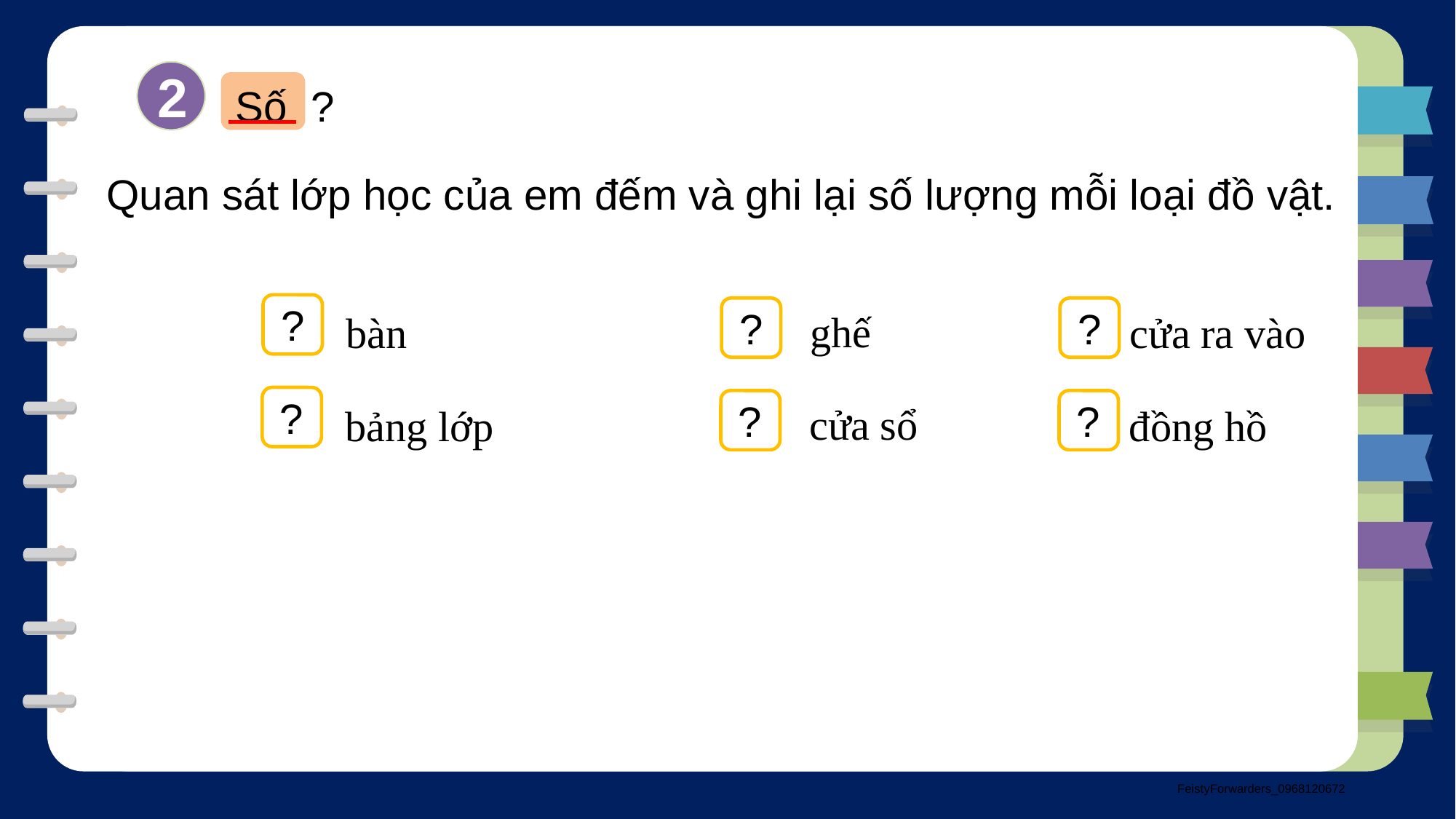

2

Số  ?
Quan sát lớp học của em đếm và ghi lại số lượng mỗi loại đồ vật.
?
?
?
ghế
bàn
cửa ra vào
?
?
?
cửa sổ
bảng lớp
đồng hồ